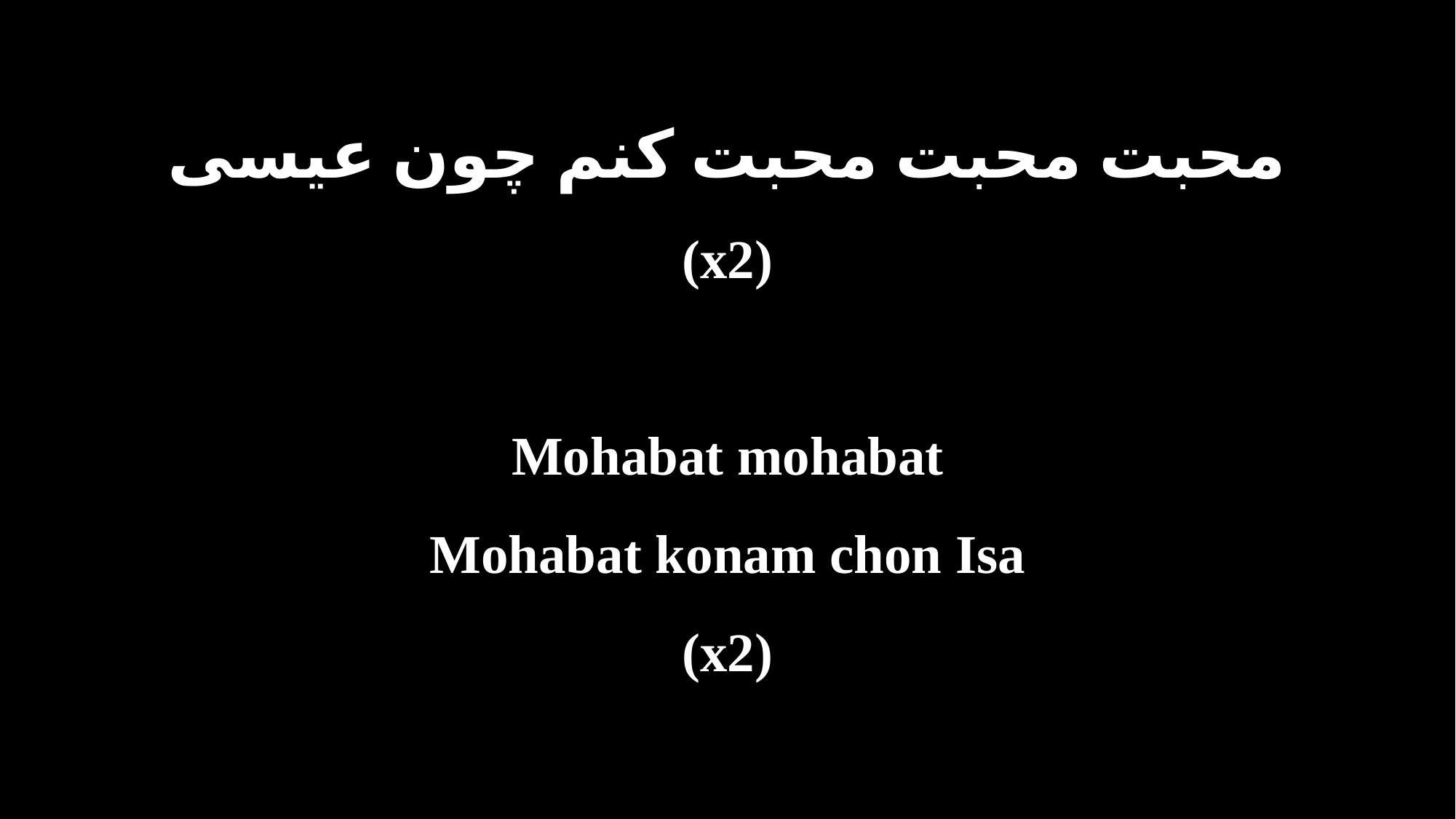

محبت محبت محبت کنم چون عیسی
(x2)

Mohabat mohabat
Mohabat konam chon Isa
(x2)